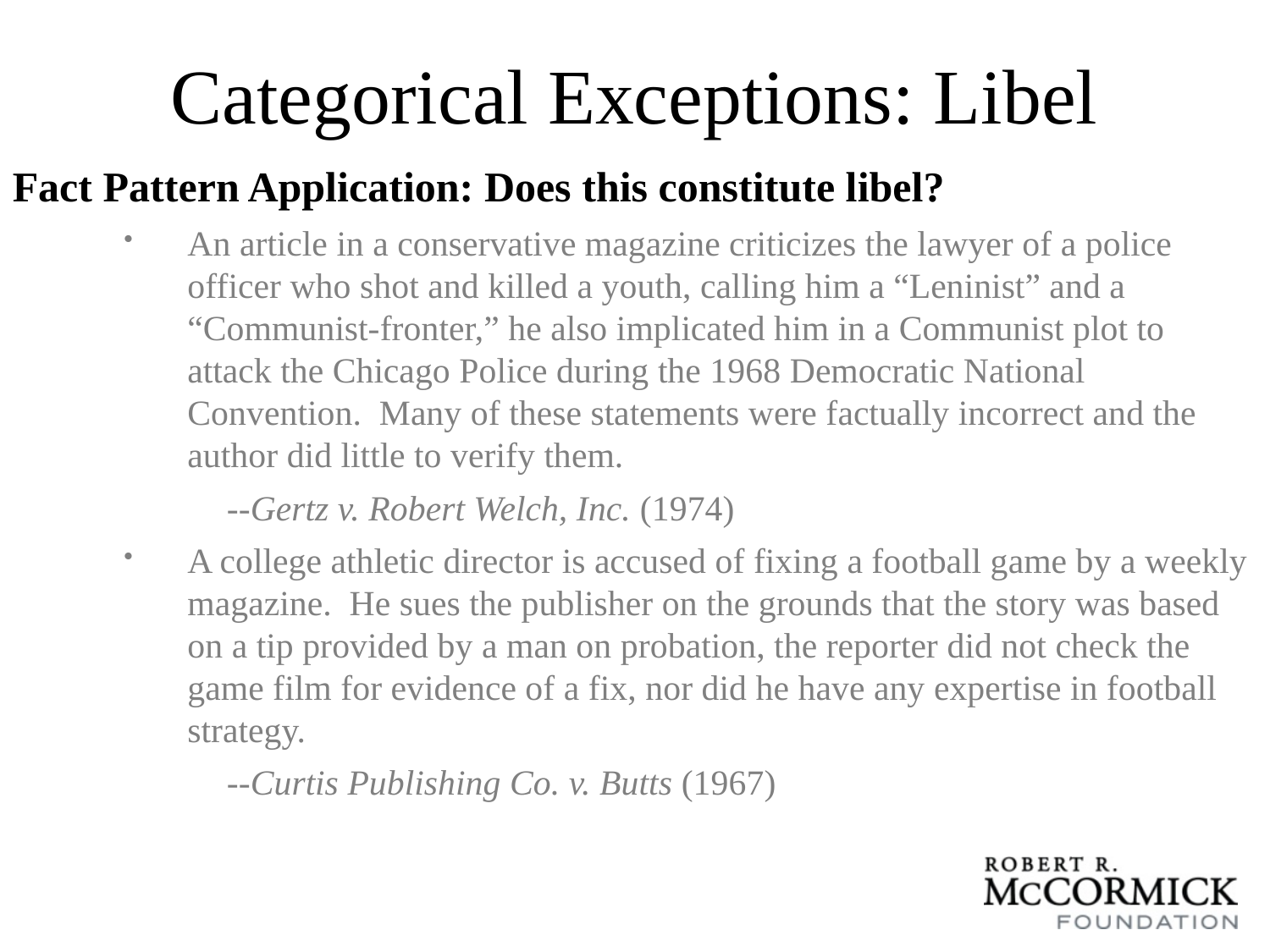

# Categorical Exceptions: Libel
Fact Pattern Application: Does this constitute libel?
An article in a conservative magazine criticizes the lawyer of a police officer who shot and killed a youth, calling him a “Leninist” and a “Communist-fronter,” he also implicated him in a Communist plot to attack the Chicago Police during the 1968 Democratic National Convention.  Many of these statements were factually incorrect and the author did little to verify them.
--Gertz v. Robert Welch, Inc. (1974)
A college athletic director is accused of fixing a football game by a weekly magazine.  He sues the publisher on the grounds that the story was based on a tip provided by a man on probation, the reporter did not check the game film for evidence of a fix, nor did he have any expertise in football strategy.
--Curtis Publishing Co. v. Butts (1967)